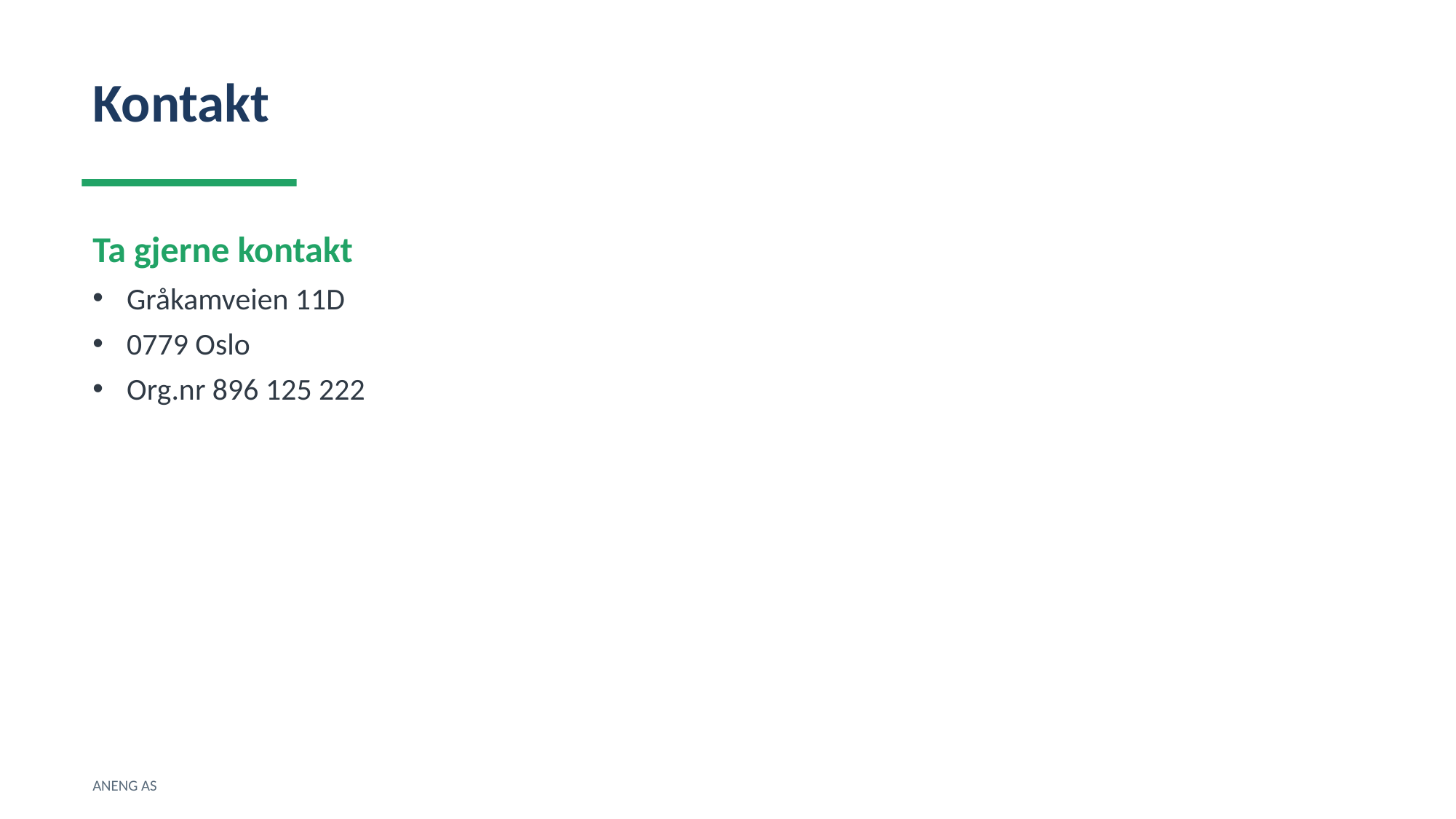

Kontakt

Ta gjerne kontakt
Gråkamveien 11D
0779 Oslo
Org.nr 896 125 222
ANENG AS